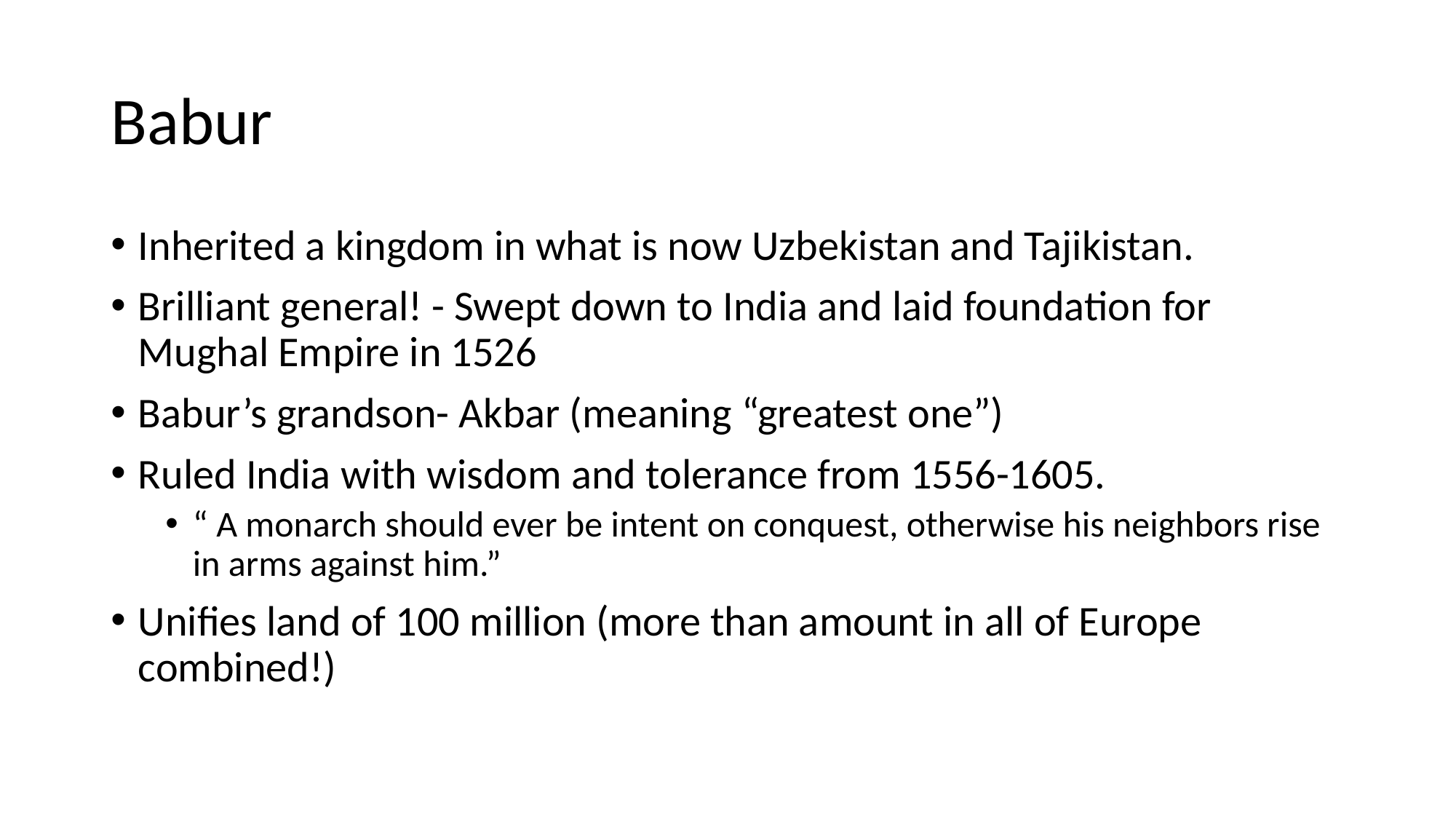

# Babur
Inherited a kingdom in what is now Uzbekistan and Tajikistan.
Brilliant general! - Swept down to India and laid foundation for Mughal Empire in 1526
Babur’s grandson- Akbar (meaning “greatest one”)
Ruled India with wisdom and tolerance from 1556-1605.
“ A monarch should ever be intent on conquest, otherwise his neighbors rise in arms against him.”
Unifies land of 100 million (more than amount in all of Europe combined!)